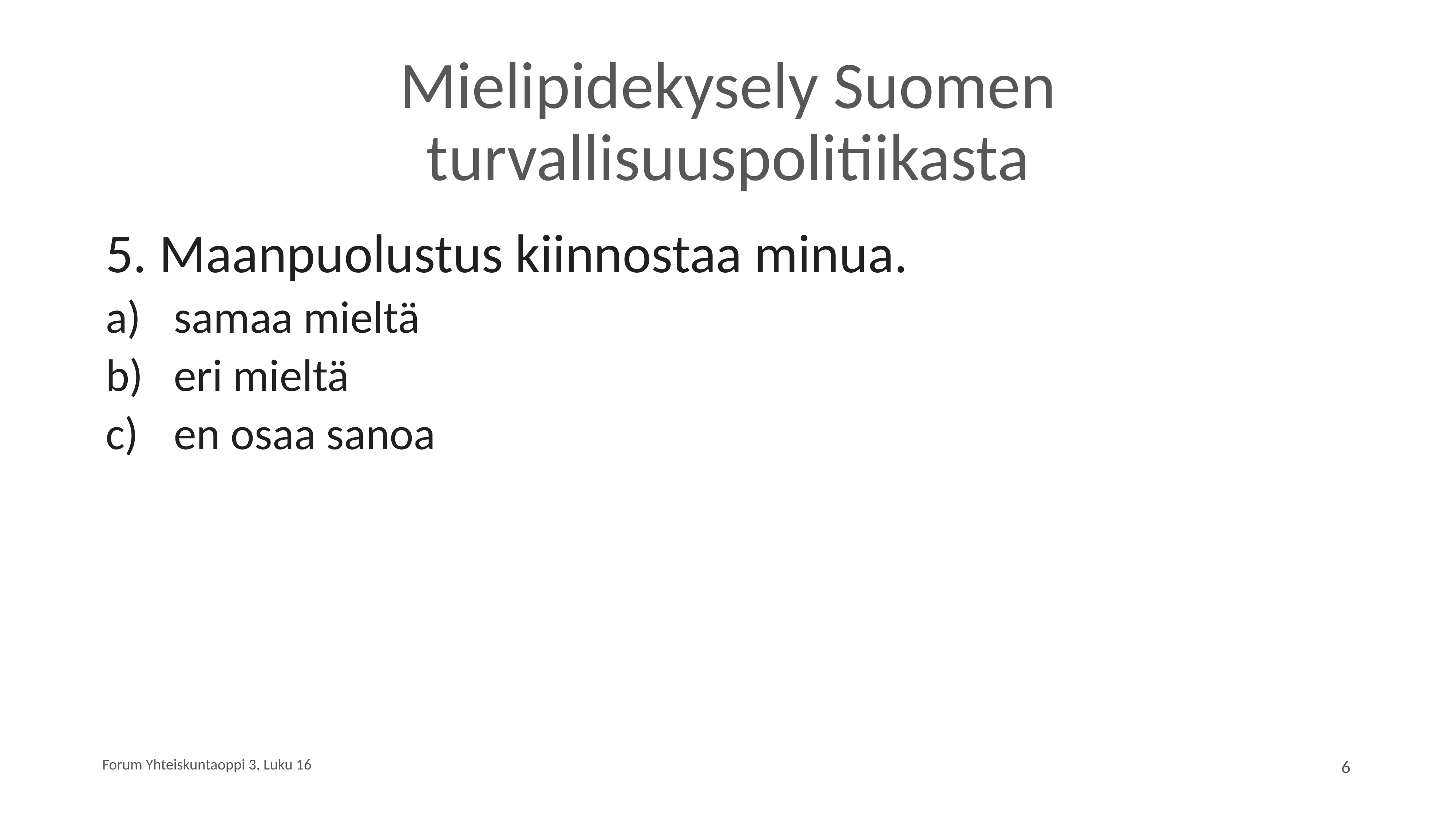

# Mielipidekysely Suomen turvallisuuspolitiikasta
5. Maanpuolustus kiinnostaa minua.
samaa mieltä
eri mieltä
en osaa sanoa
Forum Yhteiskuntaoppi 3, Luku 16
6